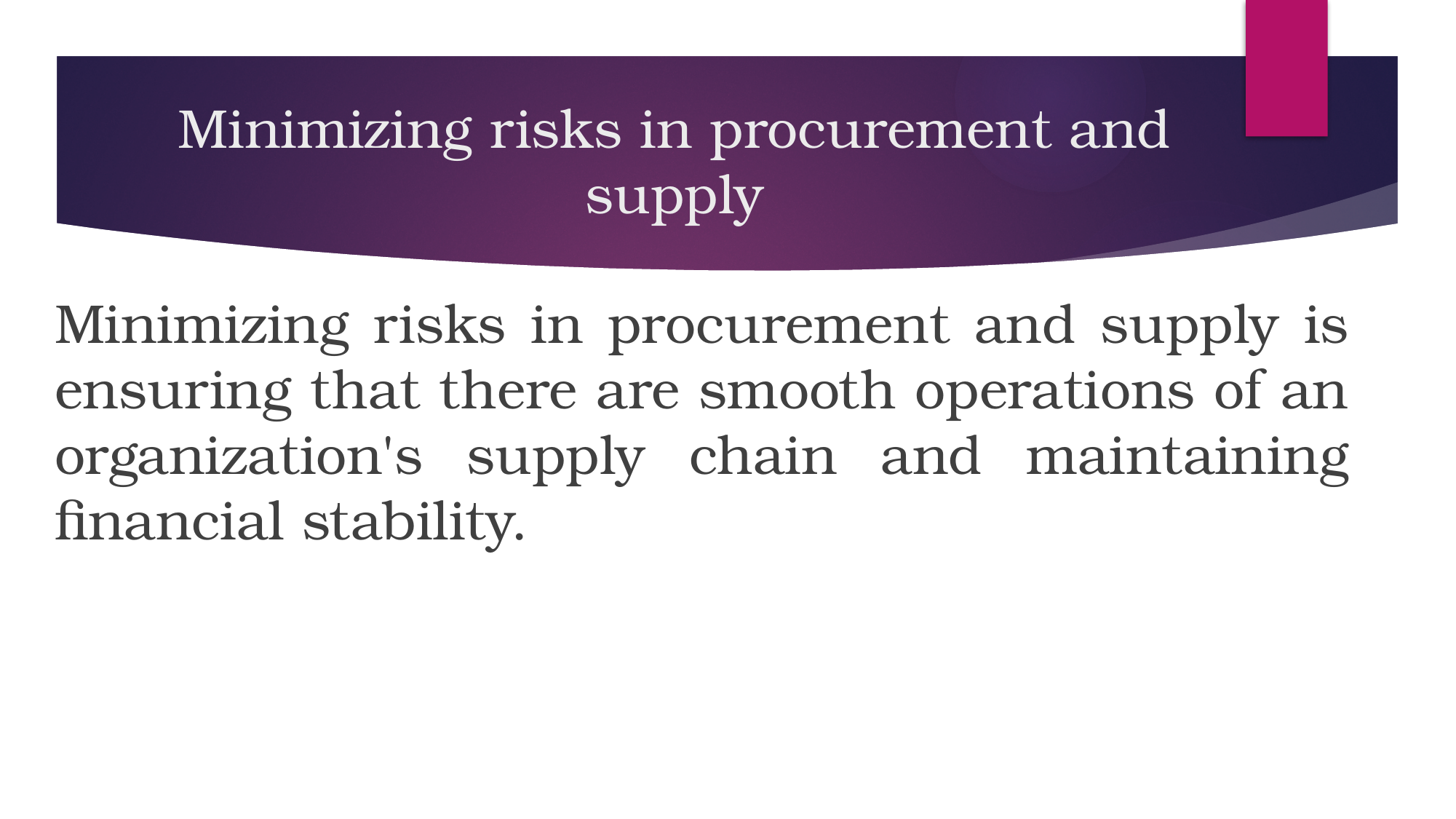

# Minimizing risks in procurement and supply
Minimizing risks in procurement and supply is ensuring that there are smooth operations of an organization's supply chain and maintaining financial stability.